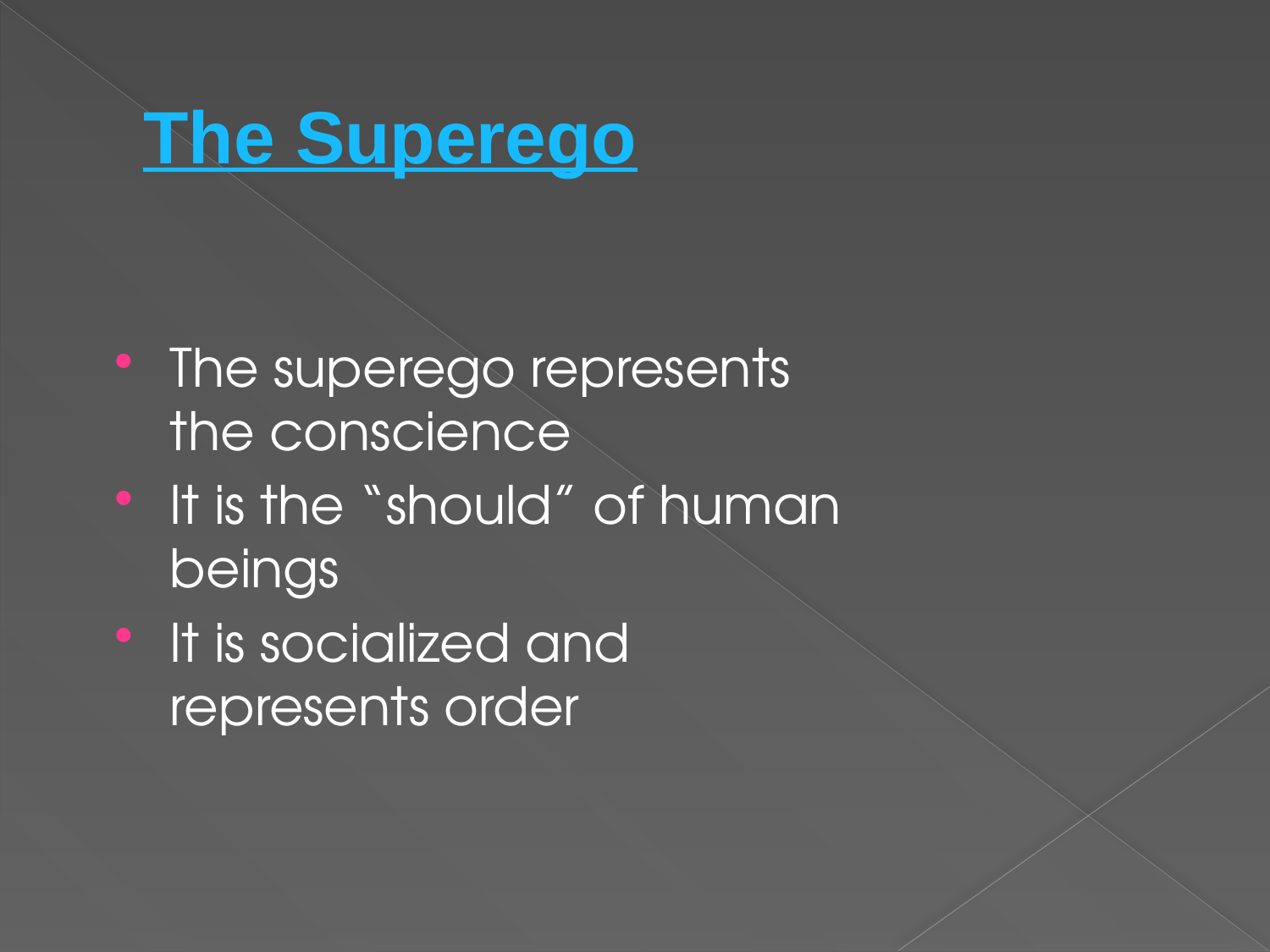

# The Superego
The superego represents the conscience
It is the “should” of human beings
It is socialized and represents order